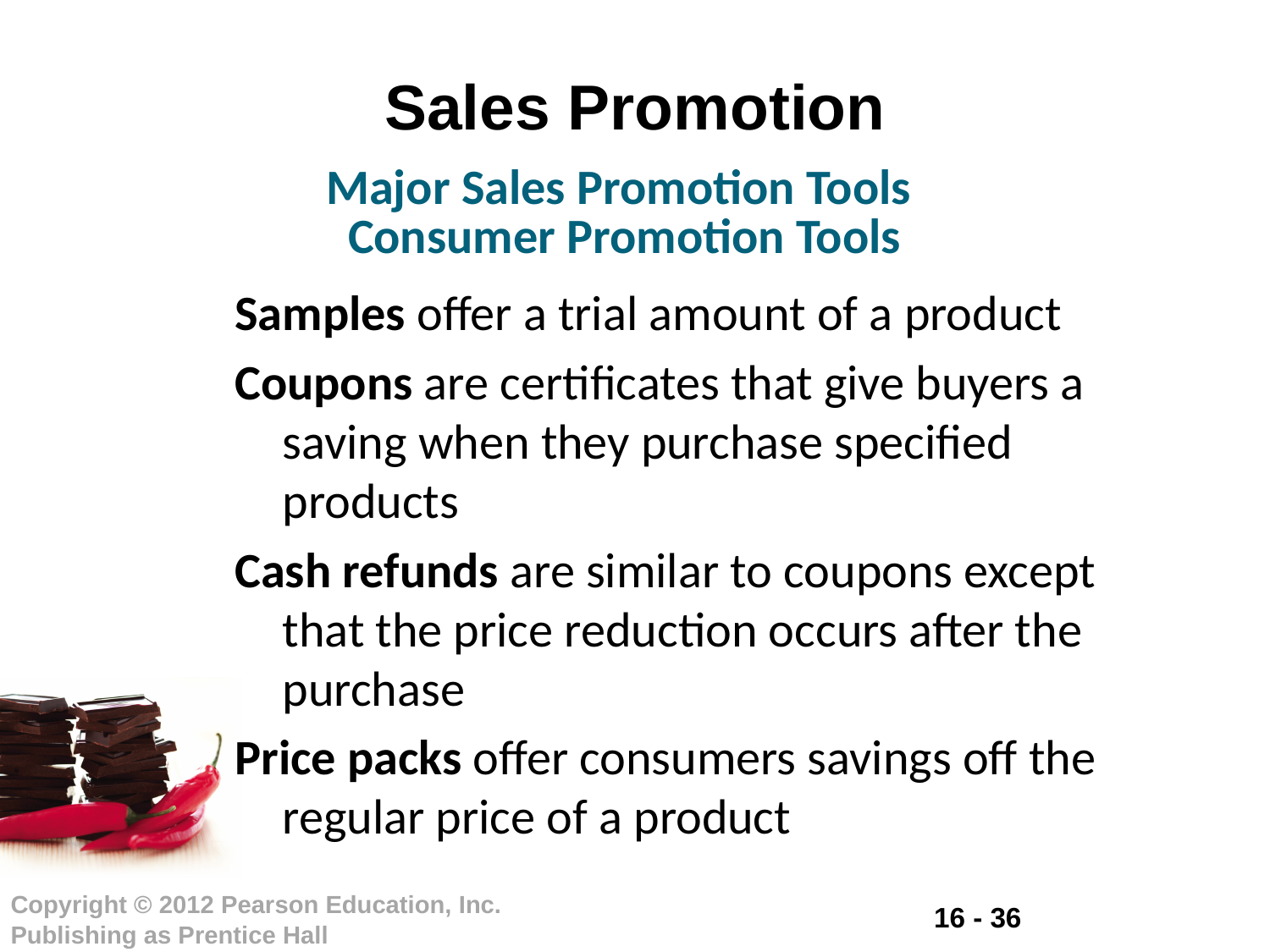

# Sales Promotion
Major Sales Promotion Tools
Consumer Promotion Tools

Samples offer a trial amount of a product
Coupons are certificates that give buyers a saving when they purchase specified products
Cash refunds are similar to coupons except that the price reduction occurs after the purchase
Price packs offer consumers savings off the regular price of a product